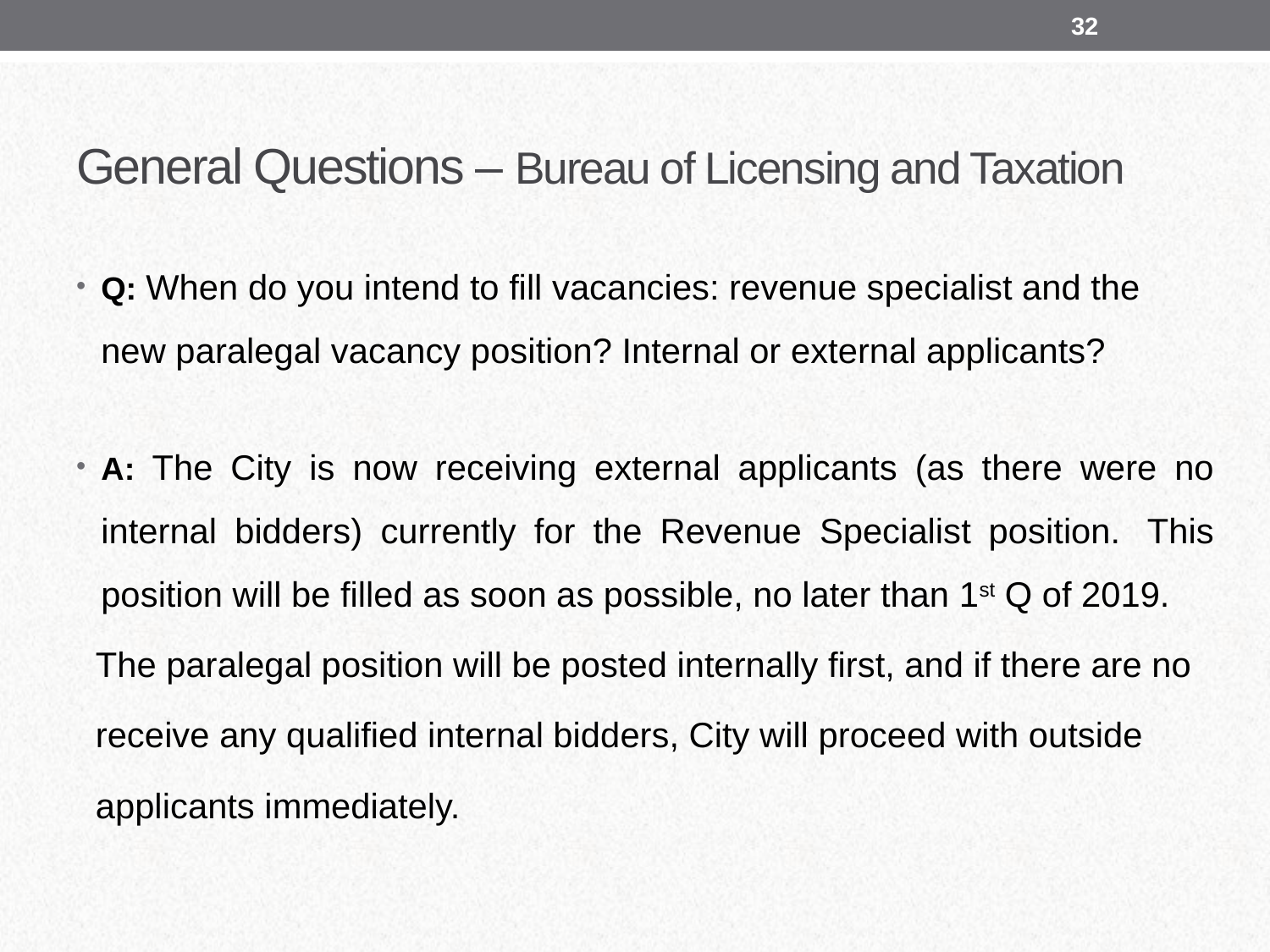

32
# General Questions – Bureau of Licensing and Taxation
Q: When do you intend to fill vacancies: revenue specialist and the new paralegal vacancy position? Internal or external applicants?
A: The City is now receiving external applicants (as there were no internal bidders) currently for the Revenue Specialist position.  This position will be filled as soon as possible, no later than 1st Q of 2019.
  The paralegal position will be posted internally first, and if there are no
  receive any qualified internal bidders, City will proceed with outside
  applicants immediately.